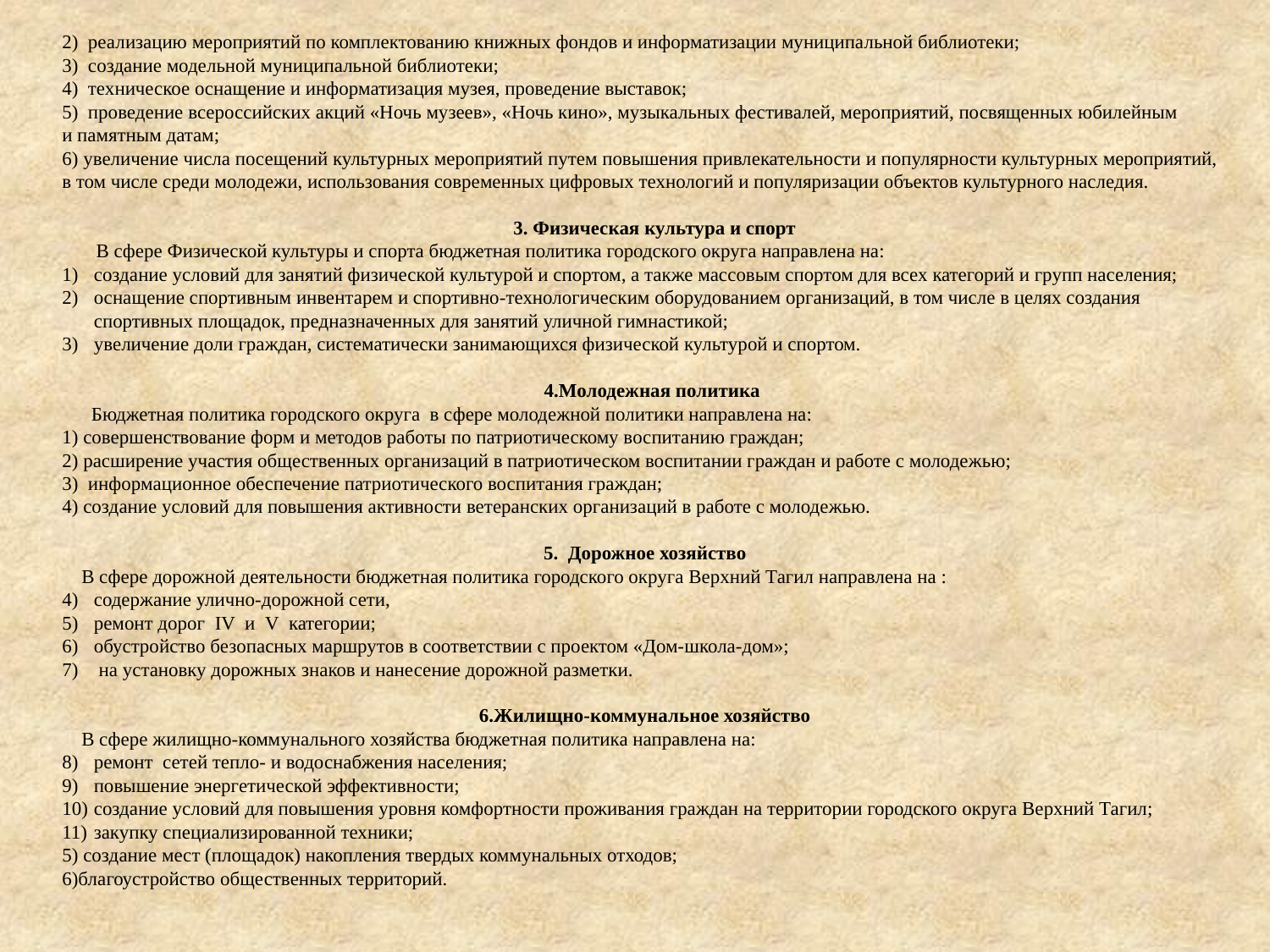

2)  реализацию мероприятий по комплектованию книжных фондов и информатизации муниципальной библиотеки;
3)  создание модельной муниципальной библиотеки;
4)  техническое оснащение и информатизация музея, проведение выставок;
5)  проведение всероссийских акций «Ночь музеев», «Ночь кино», музыкальных фестивалей, мероприятий, посвященных юбилейным и памятным датам;
6) увеличение числа посещений культурных мероприятий путем повышения привлекательности и популярности культурных мероприятий, в том числе среди молодежи, использования современных цифровых технологий и популяризации объектов культурного наследия.

    3. Физическая культура и спорт
       В сфере Физической культуры и спорта бюджетная политика городского округа направлена на:
создание условий для занятий физической культурой и спортом, а также массовым спортом для всех категорий и групп населения;
оснащение спортивным инвентарем и спортивно-технологическим оборудованием организаций, в том числе в целях создания спортивных площадок, предназначенных для занятий уличной гимнастикой;
увеличение доли граждан, систематически занимающихся физической культурой и спортом.

   4.Молодежная политика
      Бюджетная политика городского округа  в сфере молодежной политики направлена на:
1) совершенствование форм и методов работы по патриотическому воспитанию граждан;
2) расширение участия общественных организаций в патриотическом воспитании граждан и работе с молодежью;
3)  информационное обеспечение патриотического воспитания граждан;
4) создание условий для повышения активности ветеранских организаций в работе с молодежью.

5.  Дорожное хозяйство
    В сфере дорожной деятельности бюджетная политика городского округа Верхний Тагил направлена на :
содержание улично-дорожной сети,
ремонт дорог  IV  и  V  категории;
обустройство безопасных маршрутов в соответствии с проектом «Дом-школа-дом»;
 на установку дорожных знаков и нанесение дорожной разметки.

6.Жилищно-коммунальное хозяйство
    В сфере жилищно-коммунального хозяйства бюджетная политика направлена на:
ремонт  сетей тепло- и водоснабжения населения;
повышение энергетической эффективности;
создание условий для повышения уровня комфортности проживания граждан на территории городского округа Верхний Тагил;
закупку специализированной техники;
5) создание мест (площадок) накопления твердых коммунальных отходов;
6)благоустройство общественных территорий.